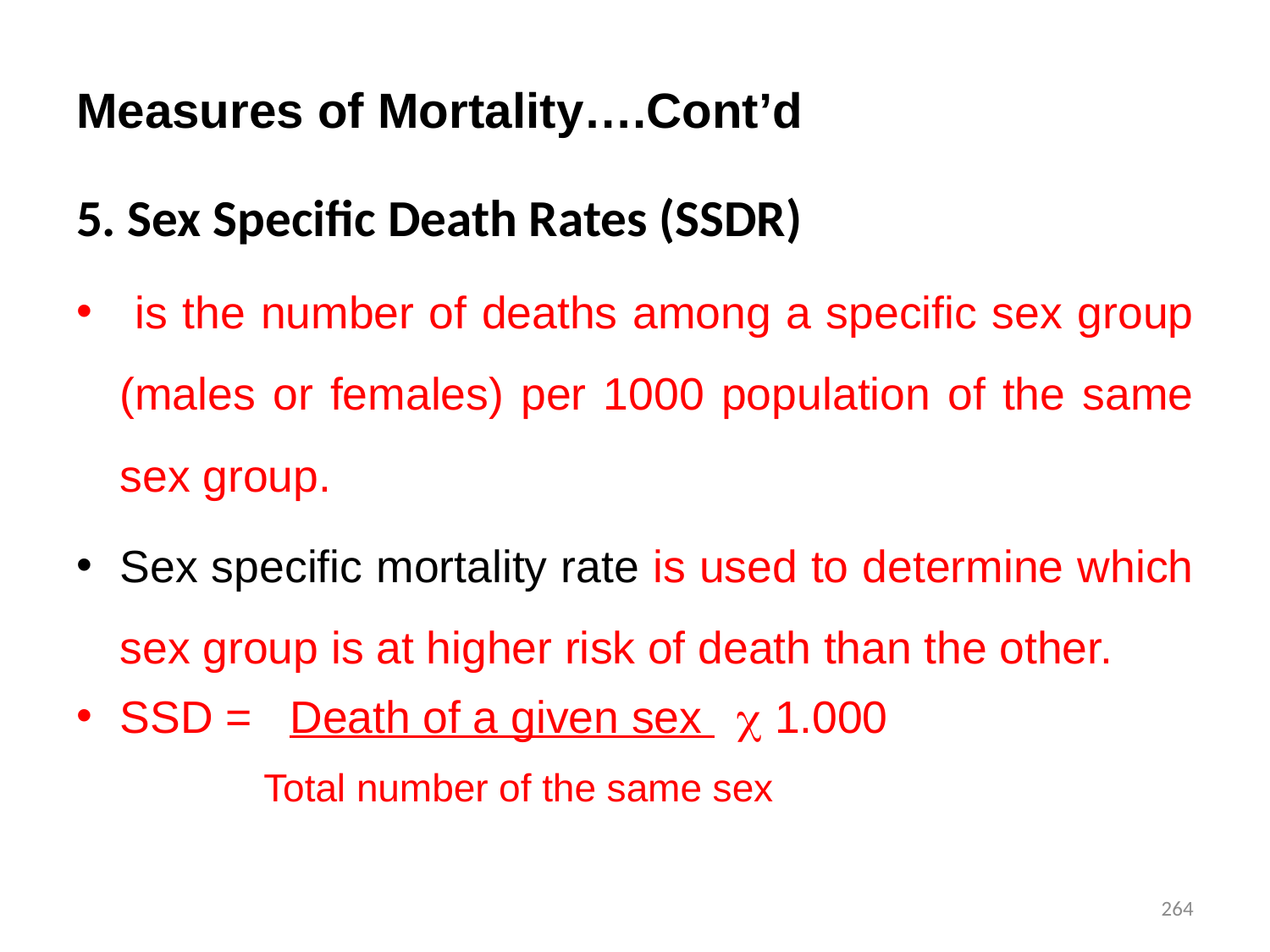

# Measures of Mortality….Cont’d
5. Sex Specific Death Rates (SSDR)
 is the number of deaths among a specific sex group (males or females) per 1000 population of the same sex group.
Sex specific mortality rate is used to determine which sex group is at higher risk of death than the other.
SSD =   Death of a given sex  χ 1.000
               Total number of the same sex

264